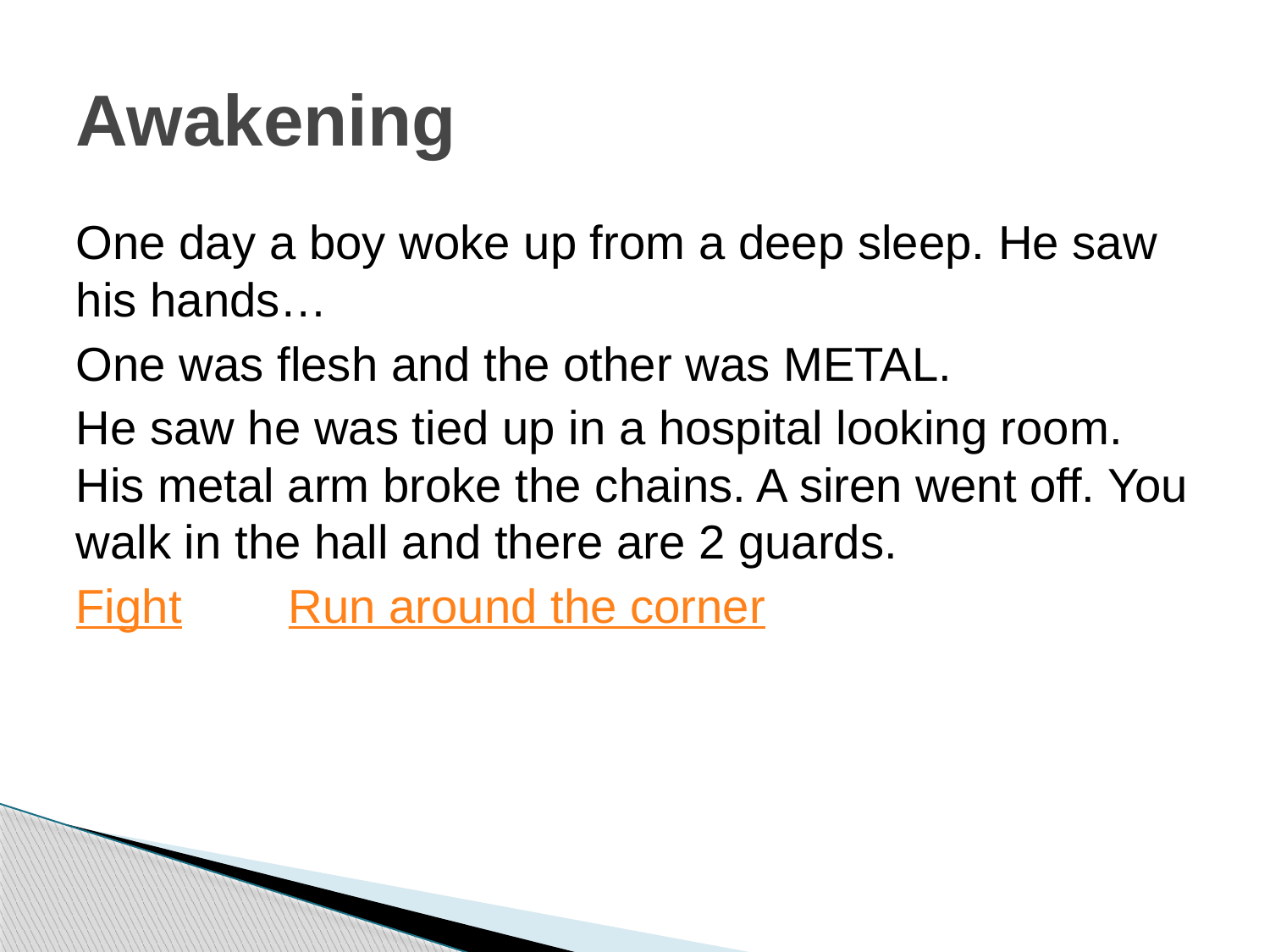

# Awakening
One day a boy woke up from a deep sleep. He saw his hands…
One was flesh and the other was METAL.
He saw he was tied up in a hospital looking room. His metal arm broke the chains. A siren went off. You walk in the hall and there are 2 guards.
Fight        Run around the corner